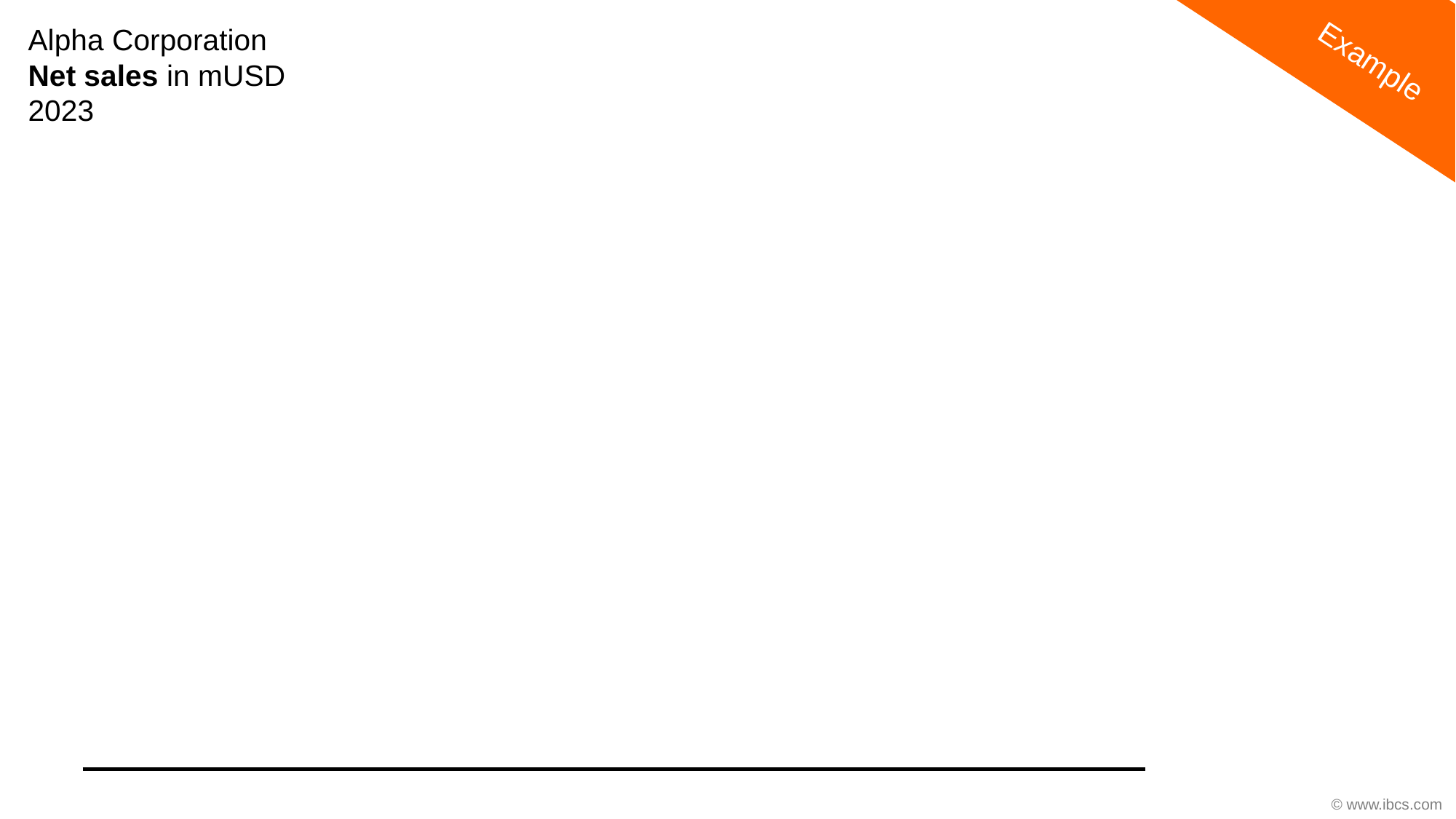

Example
Alpha Corporation
Net sales in mUSD
2023
© www.ibcs.com